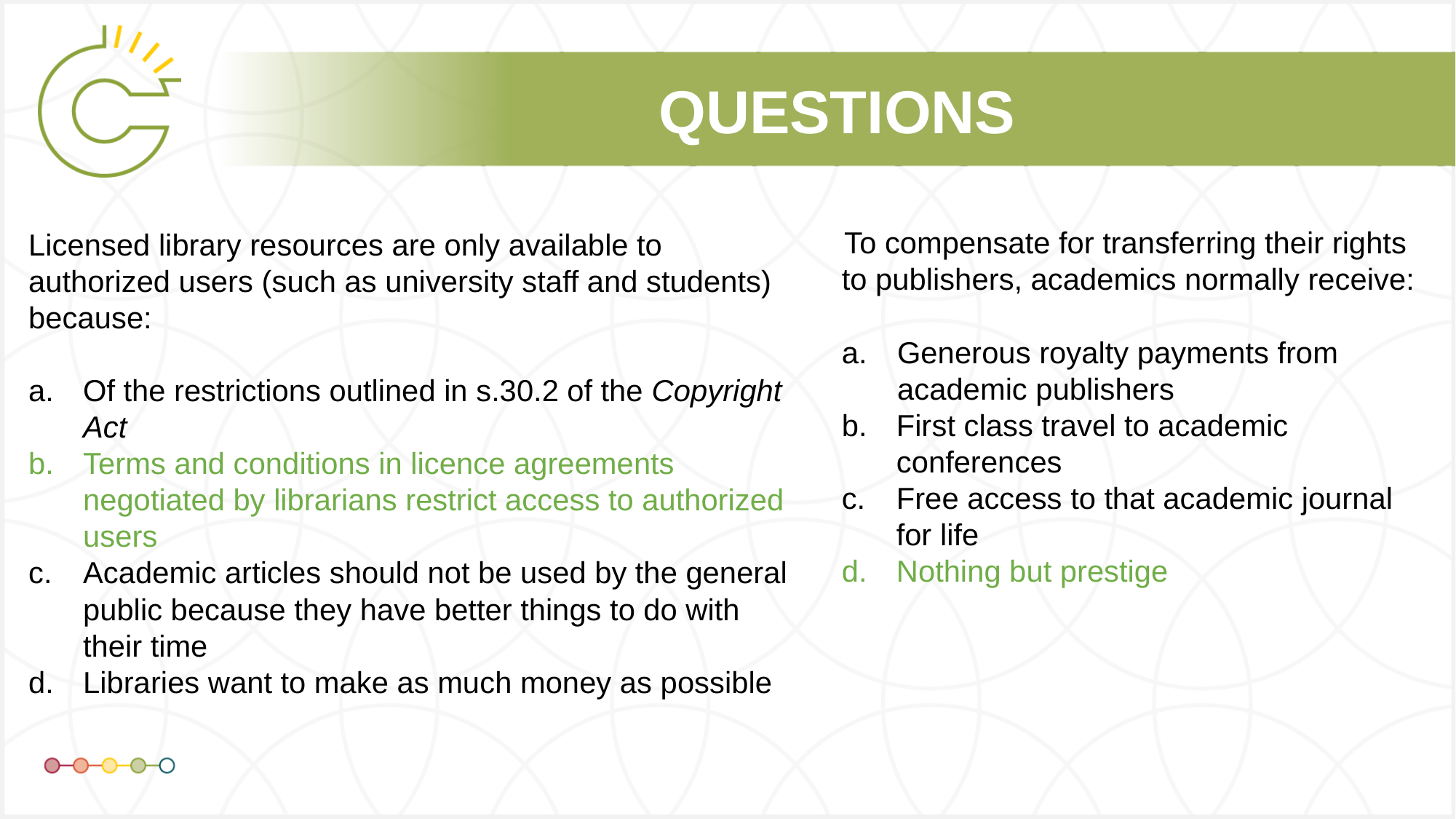

# QUESTIONS
To compensate for transferring their rights to publishers, academics normally receive:

Generous royalty payments from academic publishers
First class travel to academic conferences
Free access to that academic journal for life
Nothing but prestige

Licensed library resources are only available to authorized users (such as university staff and students) because:

Of the restrictions outlined in s.30.2 of the Copyright Act
Terms and conditions in licence agreements negotiated by librarians restrict access to authorized users
Academic articles should not be used by the general public because they have better things to do with their time
Libraries want to make as much money as possible